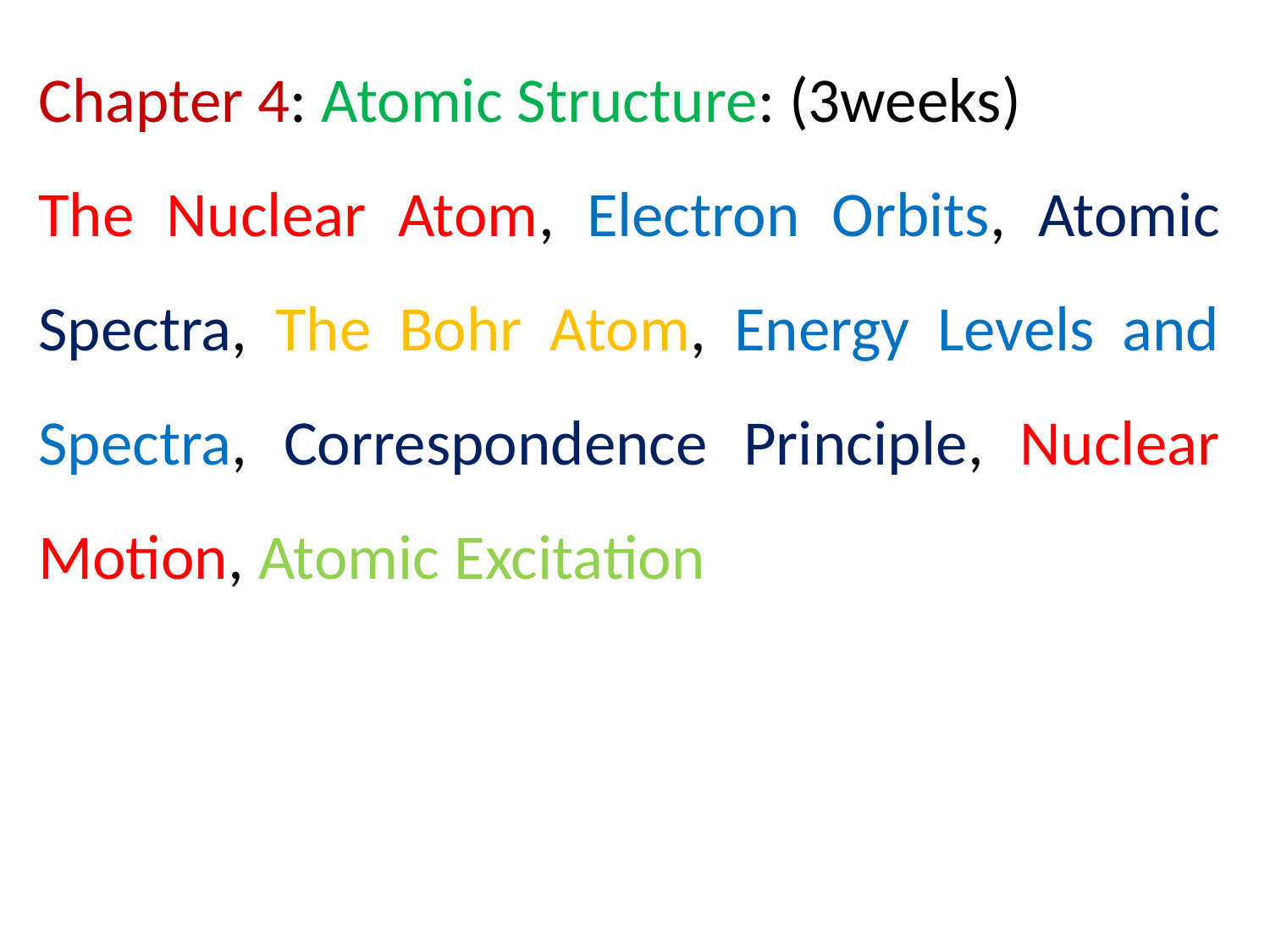

Chapter 4: Atomic Structure: (3weeks)
The Nuclear Atom, Electron Orbits, Atomic Spectra, The Bohr Atom, Energy Levels and Spectra, Correspondence Principle, Nuclear Motion, Atomic Excitation